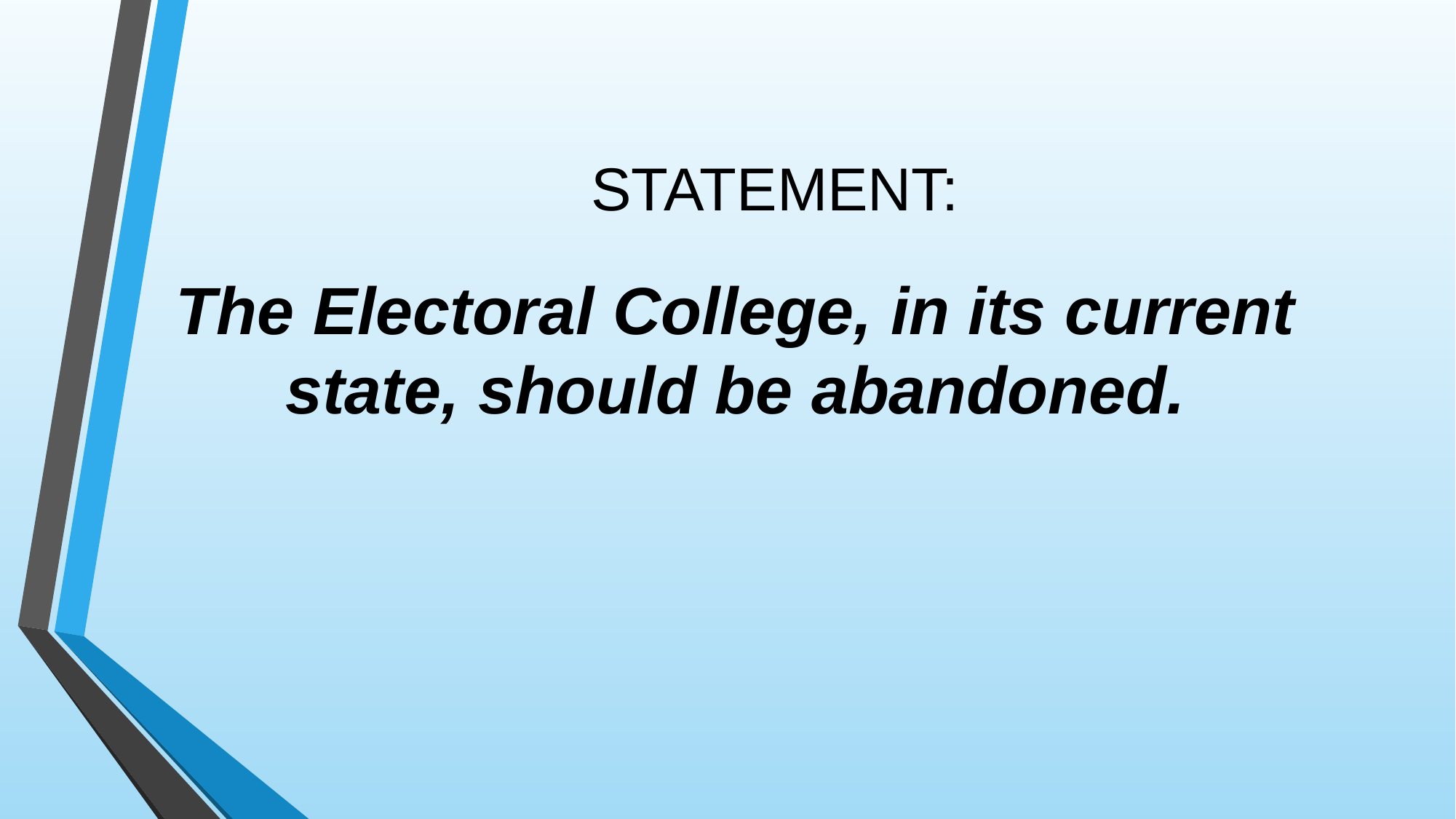

# STATEMENT:
The Electoral College, in its current state, should be abandoned.